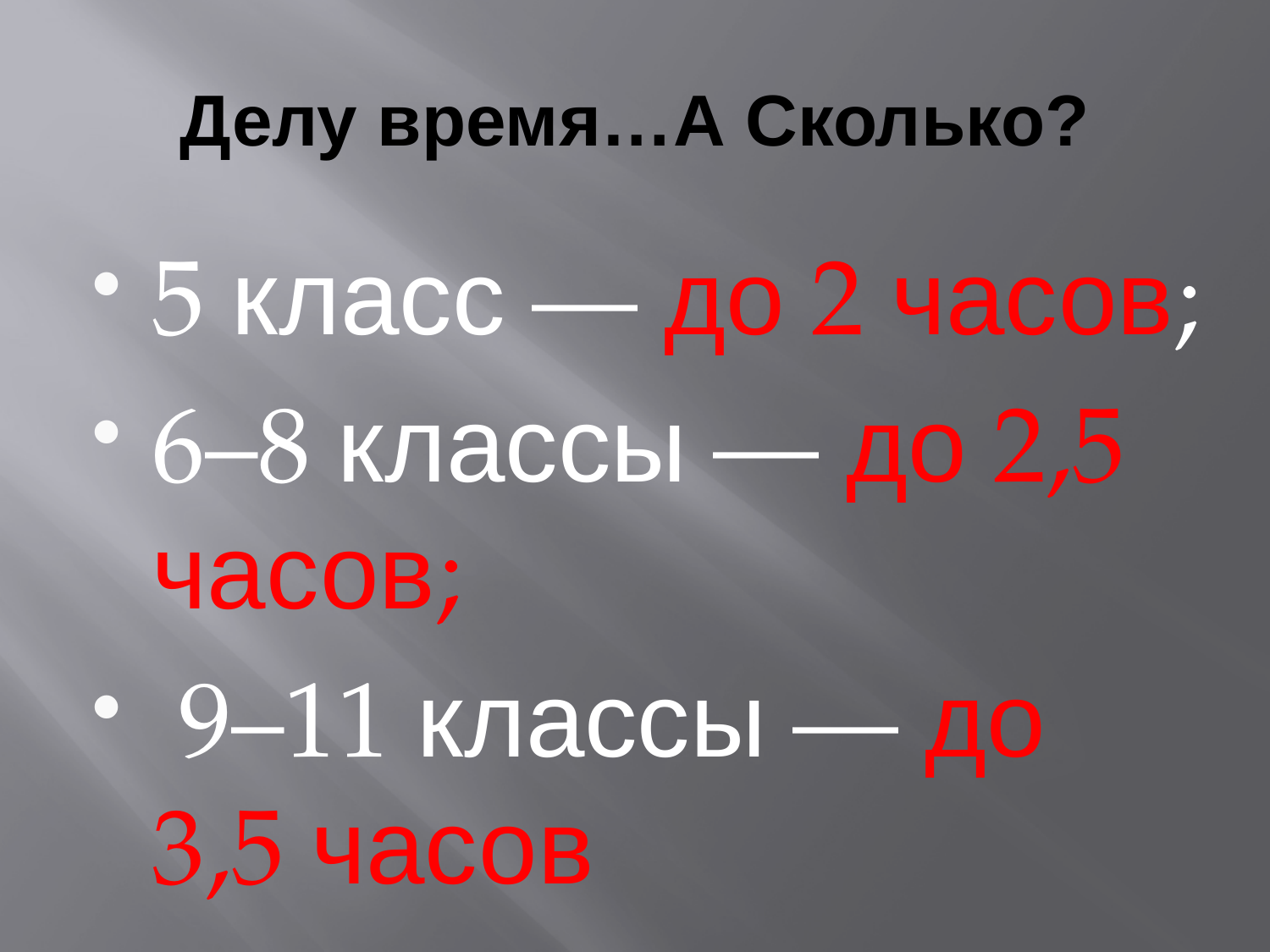

# Делу время…А Сколько?
5 класс — до 2 часов;
6–8 классы — до 2,5 часов;
 9–11 классы — до 3,5 часов